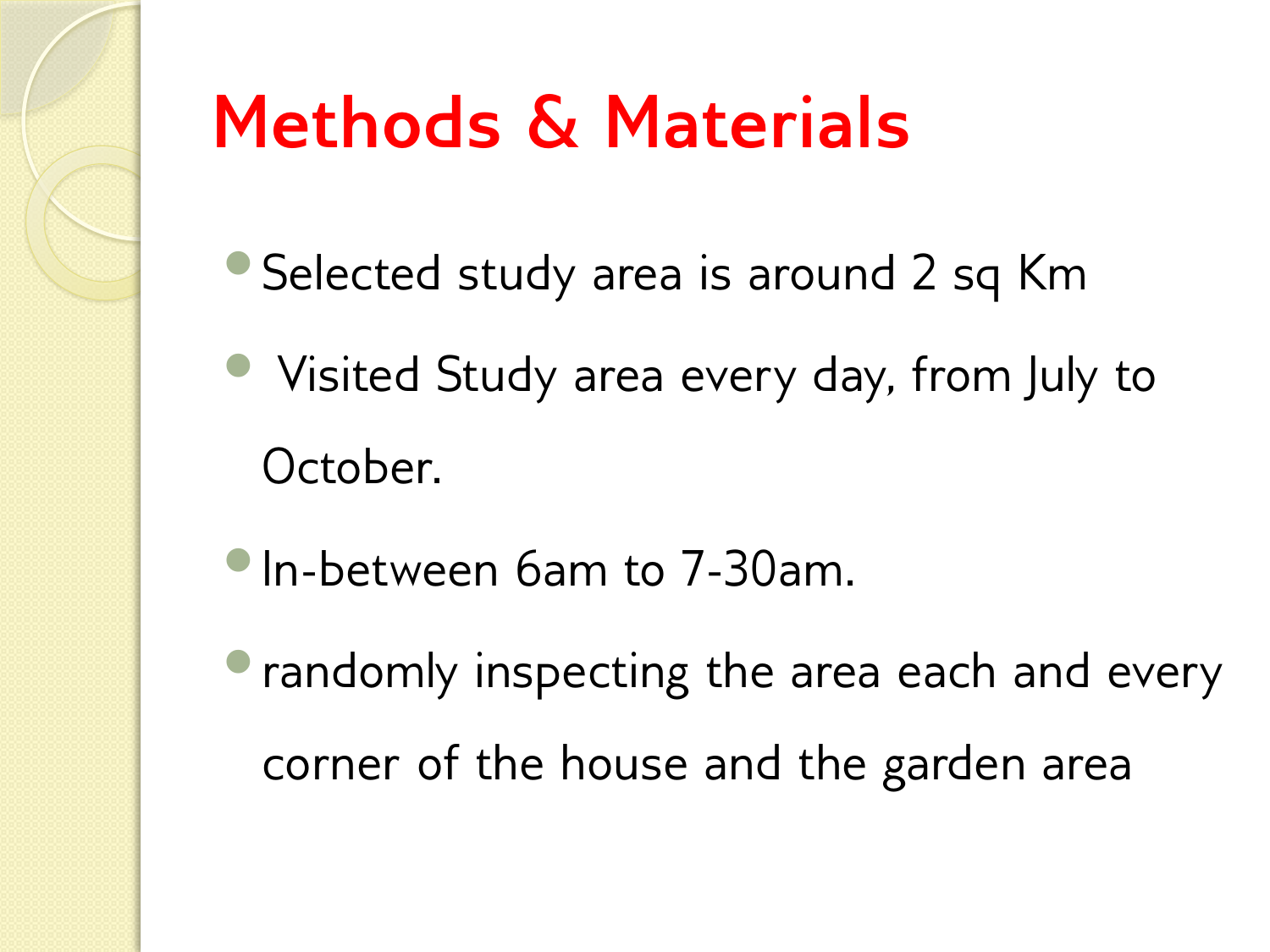

# Methods & Materials
Selected study area is around 2 sq Km
 Visited Study area every day, from July to October.
In-between 6am to 7-30am.
randomly inspecting the area each and every corner of the house and the garden area